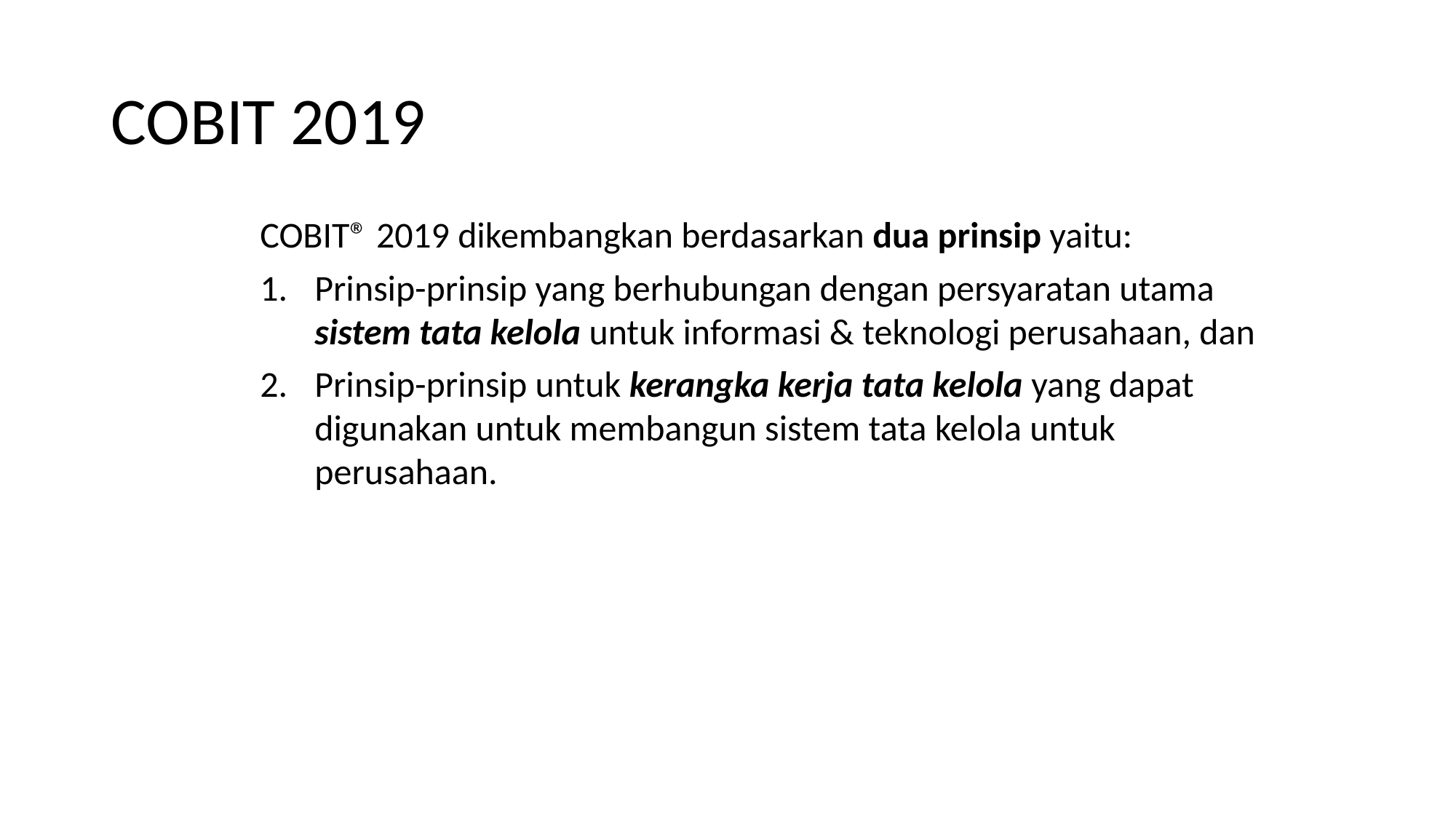

# COBIT 2019
COBIT® 2019 dikembangkan berdasarkan dua prinsip yaitu:
Prinsip-prinsip yang berhubungan dengan persyaratan utama sistem tata kelola untuk informasi & teknologi perusahaan, dan
Prinsip-prinsip untuk kerangka kerja tata kelola yang dapat digunakan untuk membangun sistem tata kelola untuk perusahaan.